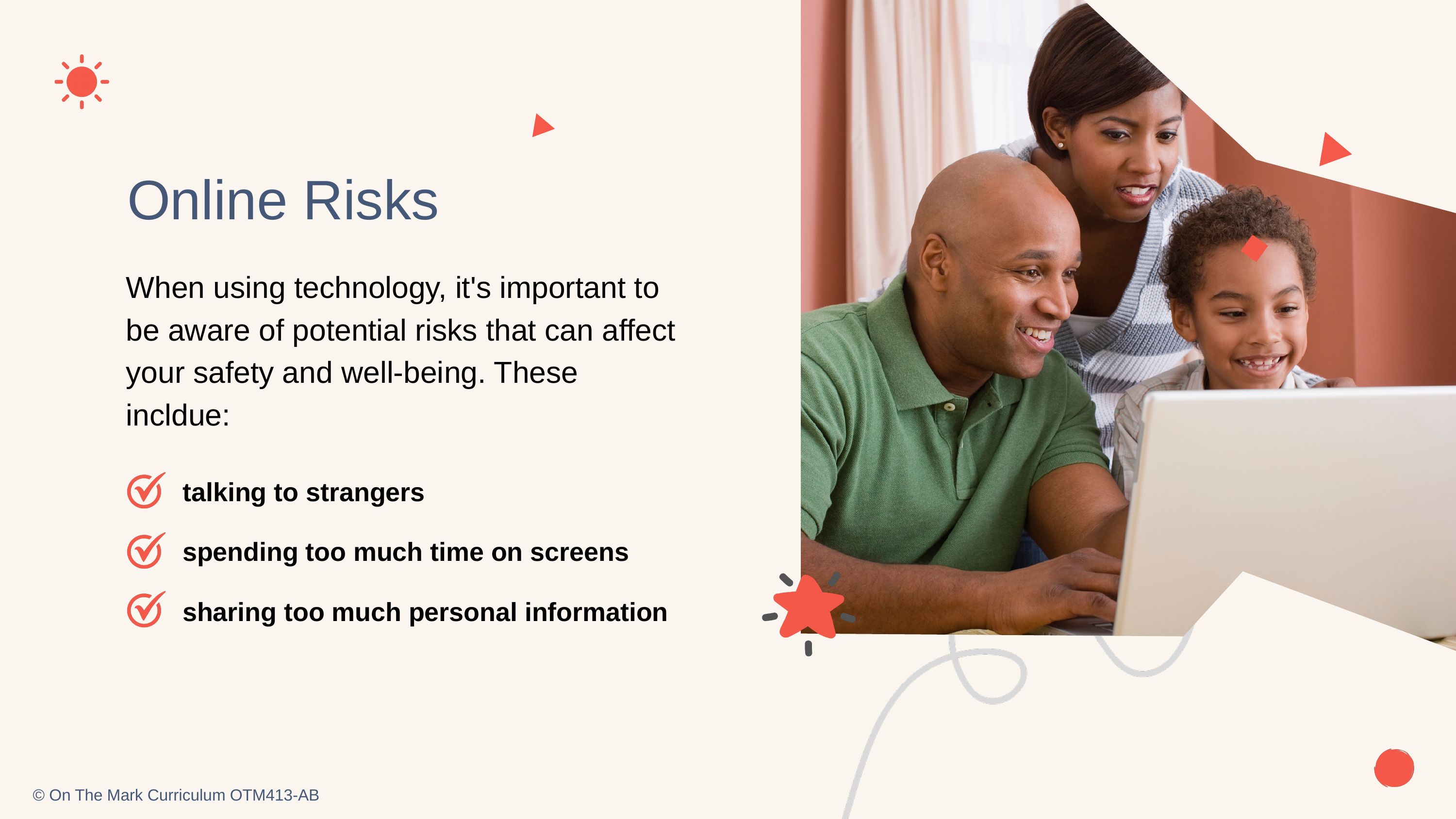

Online Risks

When using technology, it's important to be aware of potential risks that can affect your safety and well-being. These incldue:

talking to strangers

spending too much time on screens

sharing too much personal information

© On The Mark Curriculum OTM413-AB